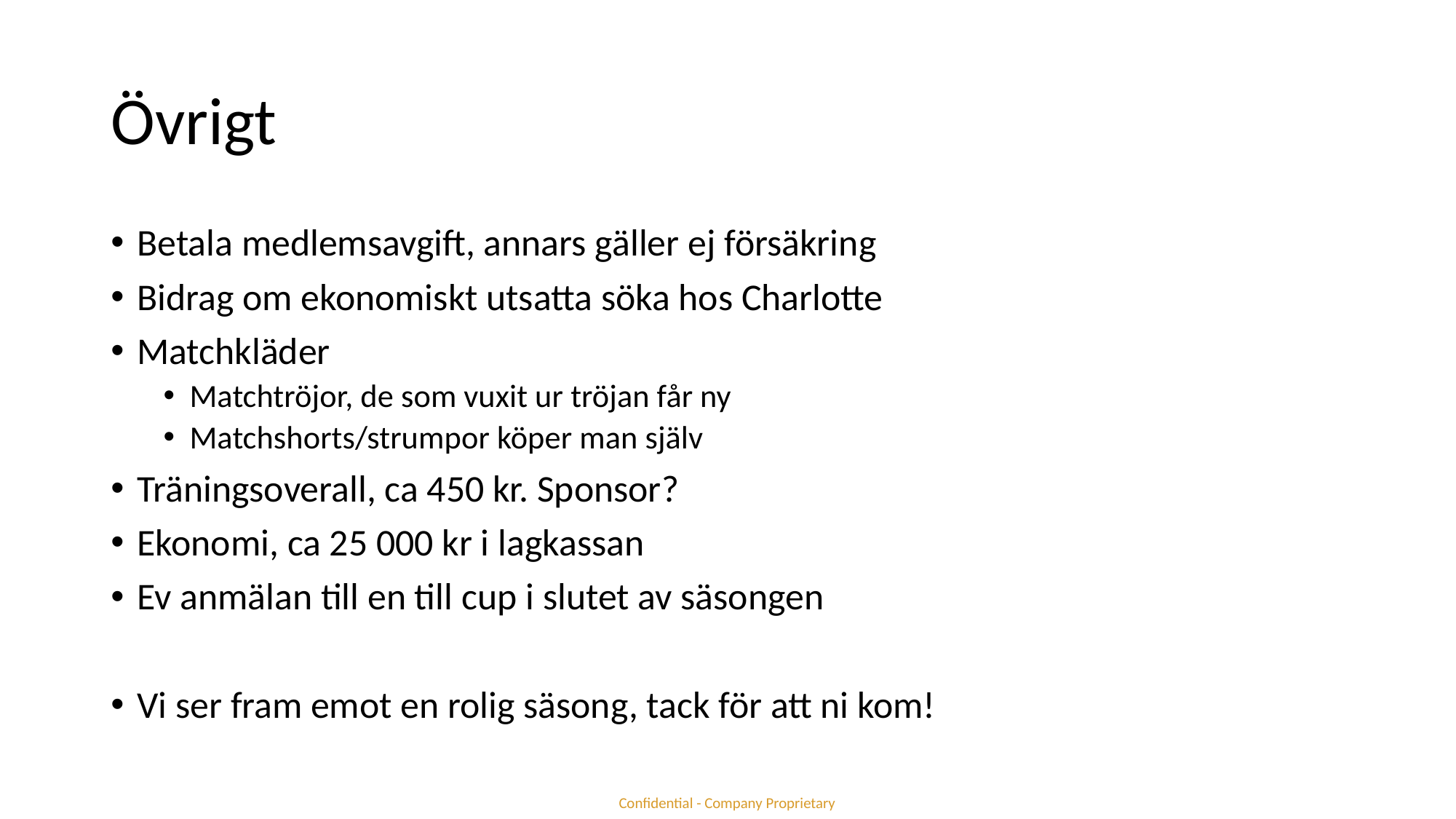

# Övrigt
Betala medlemsavgift, annars gäller ej försäkring
Bidrag om ekonomiskt utsatta söka hos Charlotte
Matchkläder
Matchtröjor, de som vuxit ur tröjan får ny
Matchshorts/strumpor köper man själv
Träningsoverall, ca 450 kr. Sponsor?
Ekonomi, ca 25 000 kr i lagkassan
Ev anmälan till en till cup i slutet av säsongen

Vi ser fram emot en rolig säsong, tack för att ni kom!